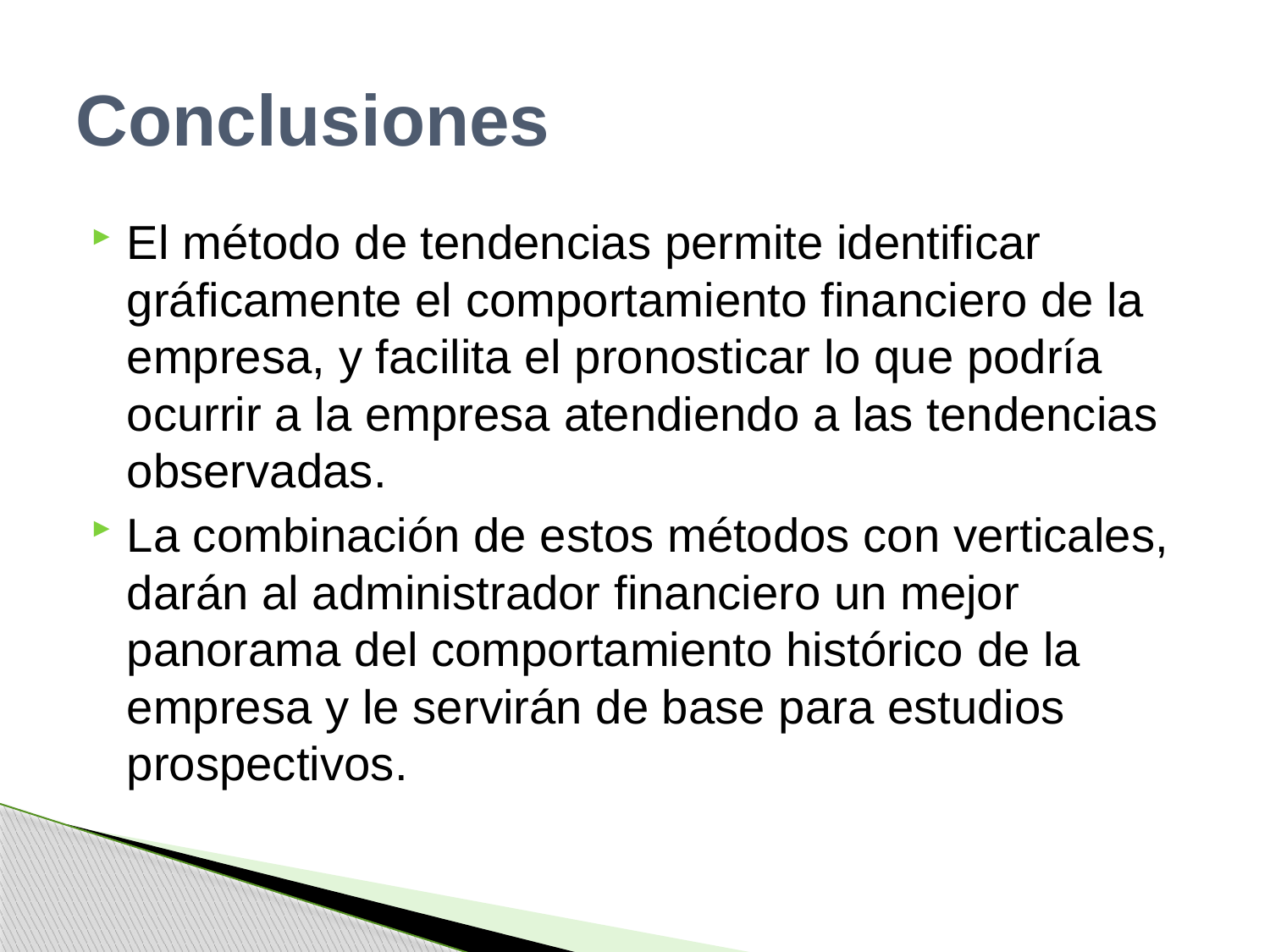

# Conclusiones
El método de tendencias permite identificar gráficamente el comportamiento financiero de la empresa, y facilita el pronosticar lo que podría ocurrir a la empresa atendiendo a las tendencias observadas.
La combinación de estos métodos con verticales, darán al administrador financiero un mejor panorama del comportamiento histórico de la empresa y le servirán de base para estudios prospectivos.